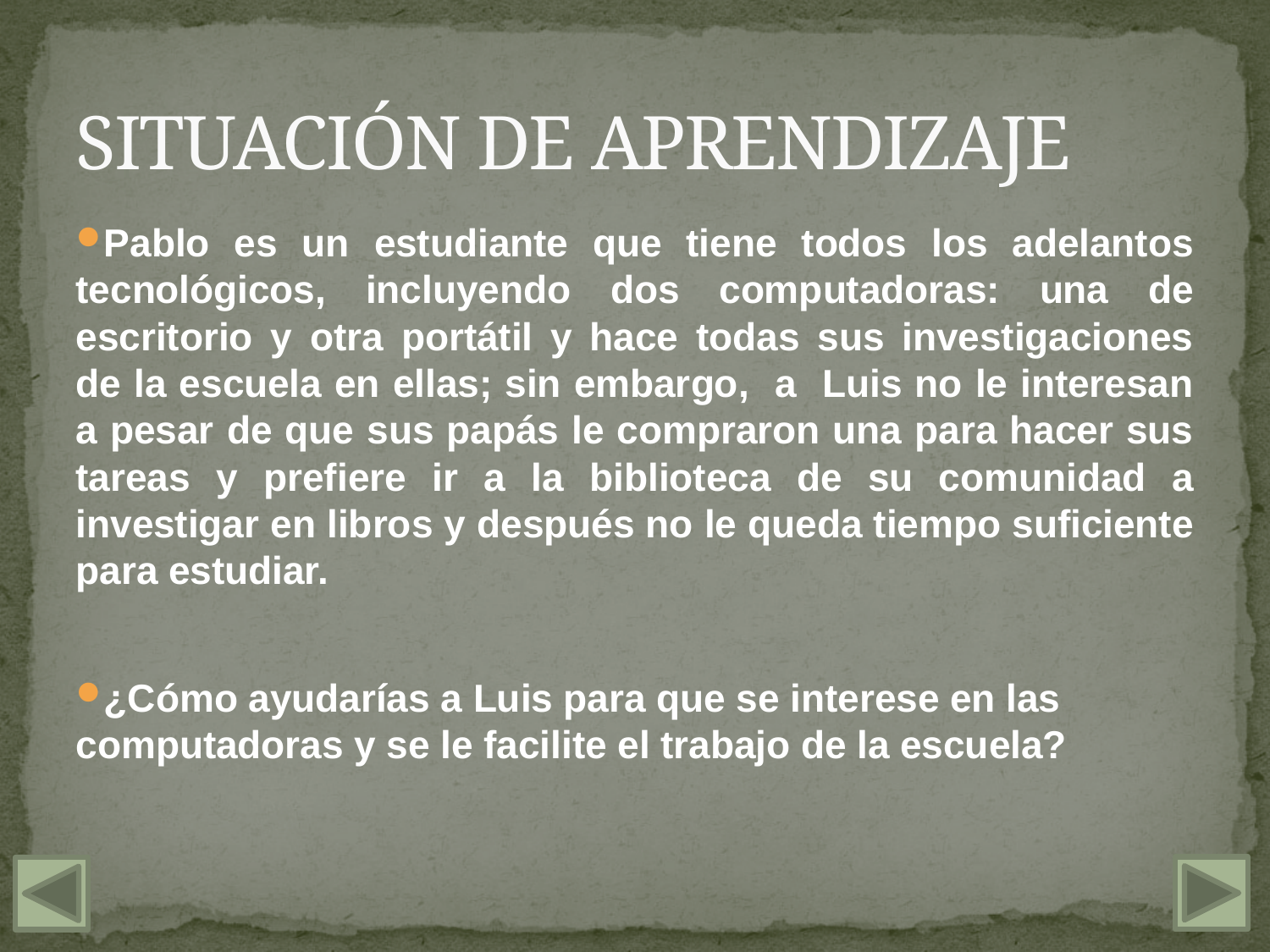

# SITUACIÓN DE APRENDIZAJE
Pablo es un estudiante que tiene todos los adelantos tecnológicos, incluyendo dos computadoras: una de escritorio y otra portátil y hace todas sus investigaciones de la escuela en ellas; sin embargo,  a  Luis no le interesan a pesar de que sus papás le compraron una para hacer sus tareas y prefiere ir a la biblioteca de su comunidad a investigar en libros y después no le queda tiempo suficiente para estudiar.

¿Cómo ayudarías a Luis para que se interese en las computadoras y se le facilite el trabajo de la escuela?